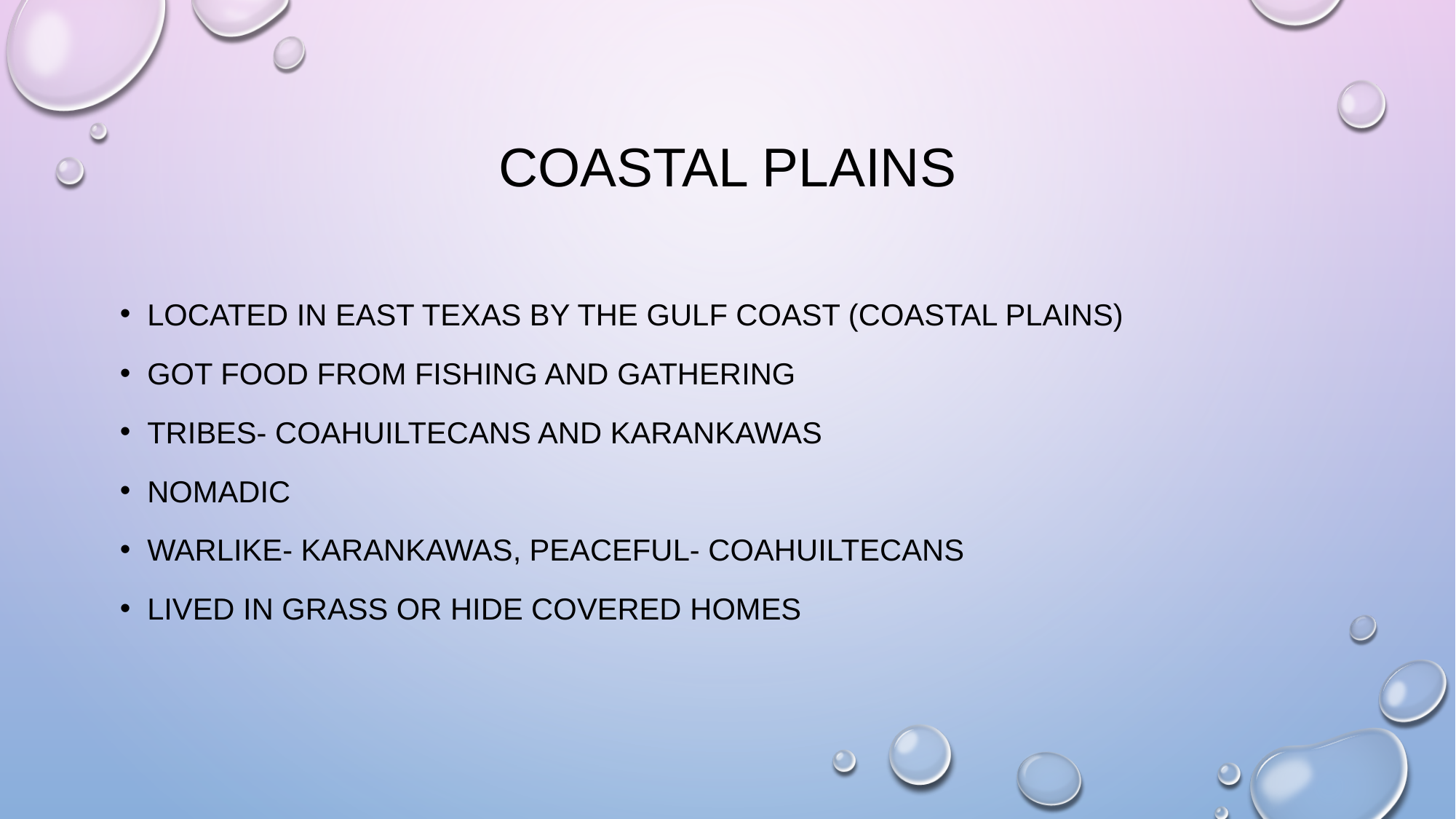

# Coastal Plains
Located in east texas by the gulf coast (coastal plains)
Got food from fishing and gathering
Tribes- coahuiltecans and karankawas
Nomadic
Warlike- Karankawas, peaceful- coahuiltecans
Lived in grass or hide covered homes